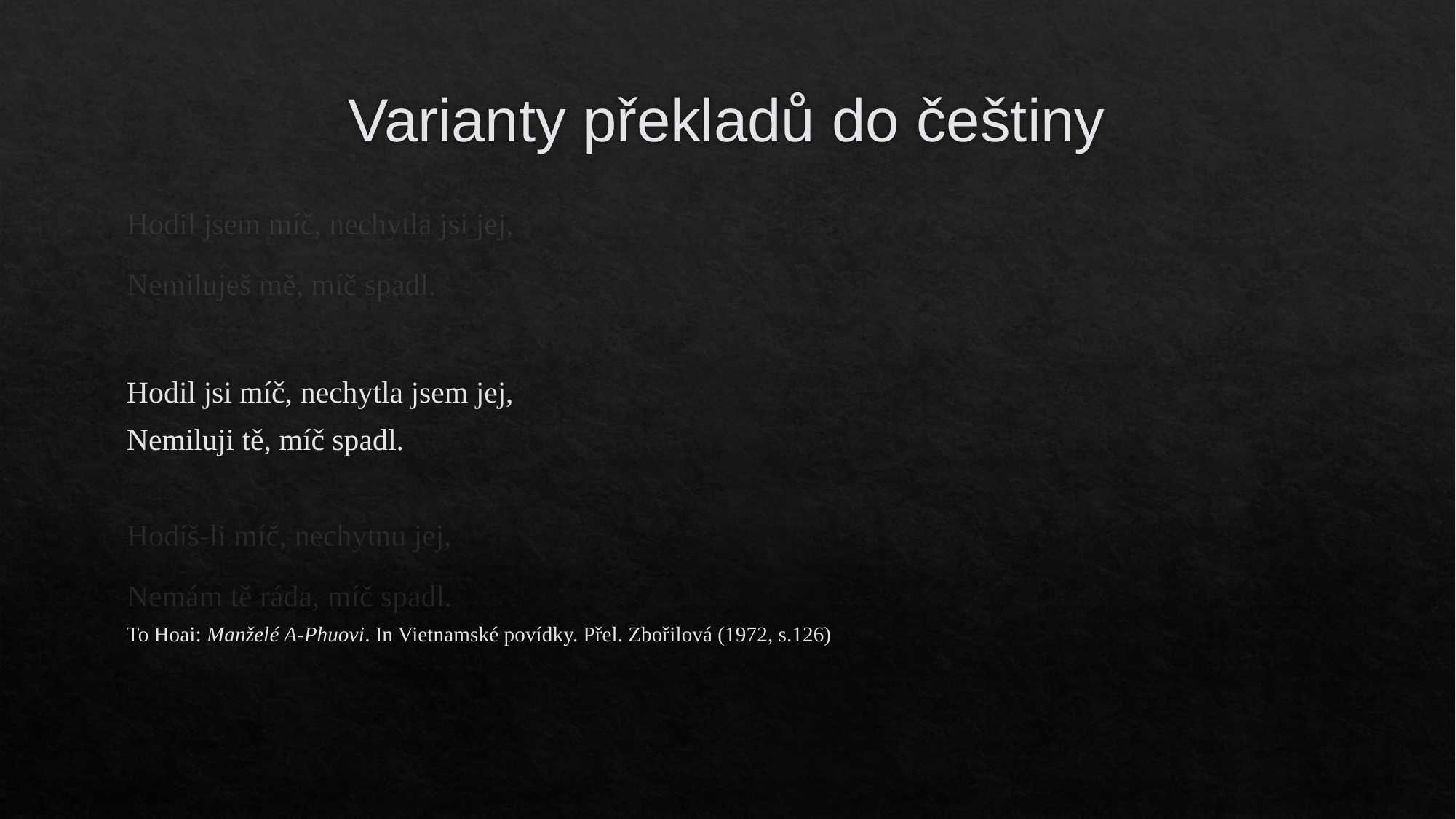

# Varianty překladů do češtiny
Hodil jsem míč, nechytla jsi jej,
Nemiluješ mě, míč spadl.

Hodil jsi míč, nechytla jsem jej,
Nemiluji tě, míč spadl.

Hodíš-li míč, nechytnu jej,
Nemám tě ráda, míč spadl.
To Hoai: Manželé A-Phuovi. In Vietnamské povídky. Přel. Zbořilová (1972, s.126)